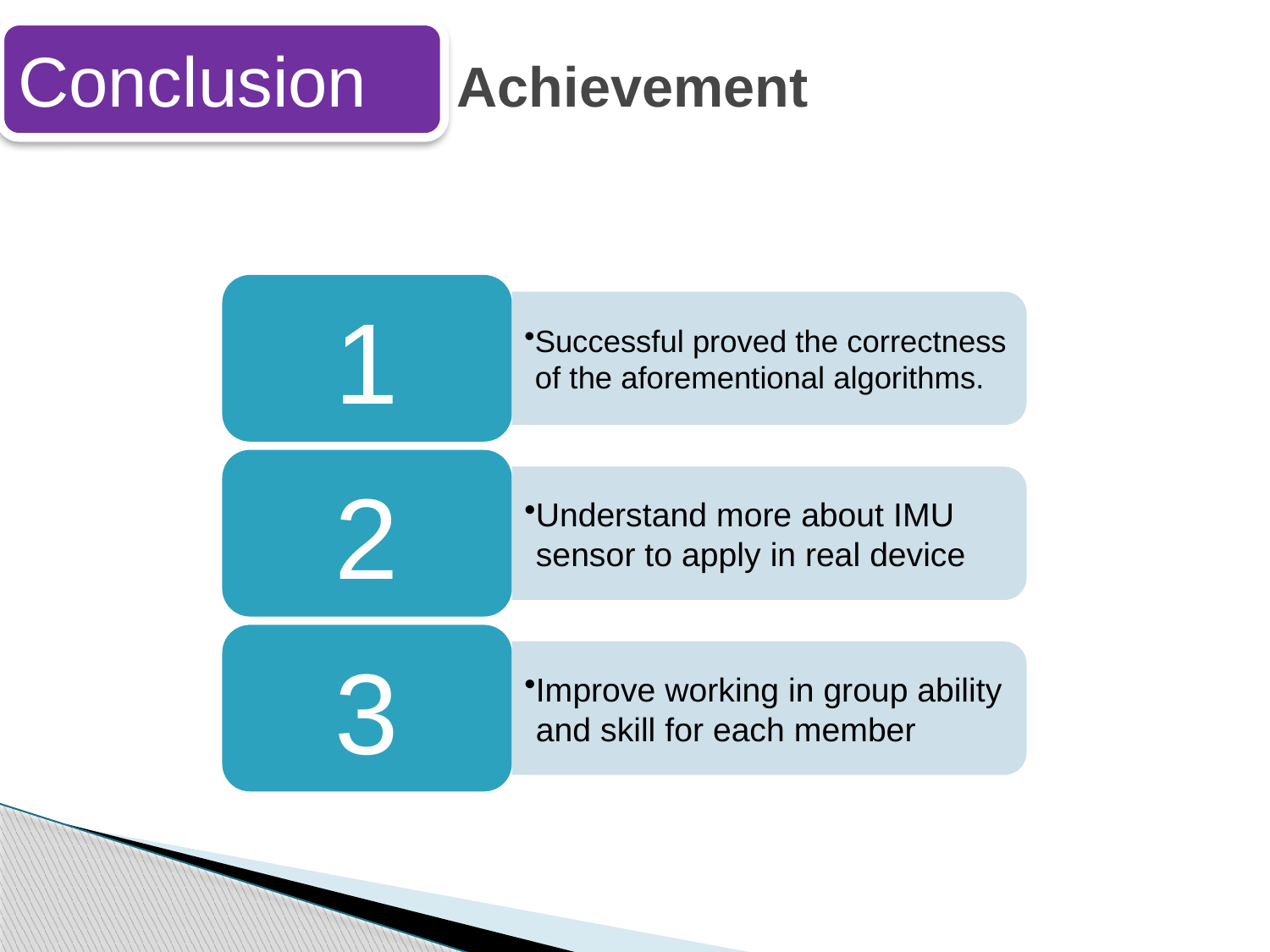

Conclusion
# Achievement
1
2
Understand more about IMU sensor to apply in real device
Improve working in group ability and skill for each member
3
Successful proved the correctness of the aforementional algorithms.